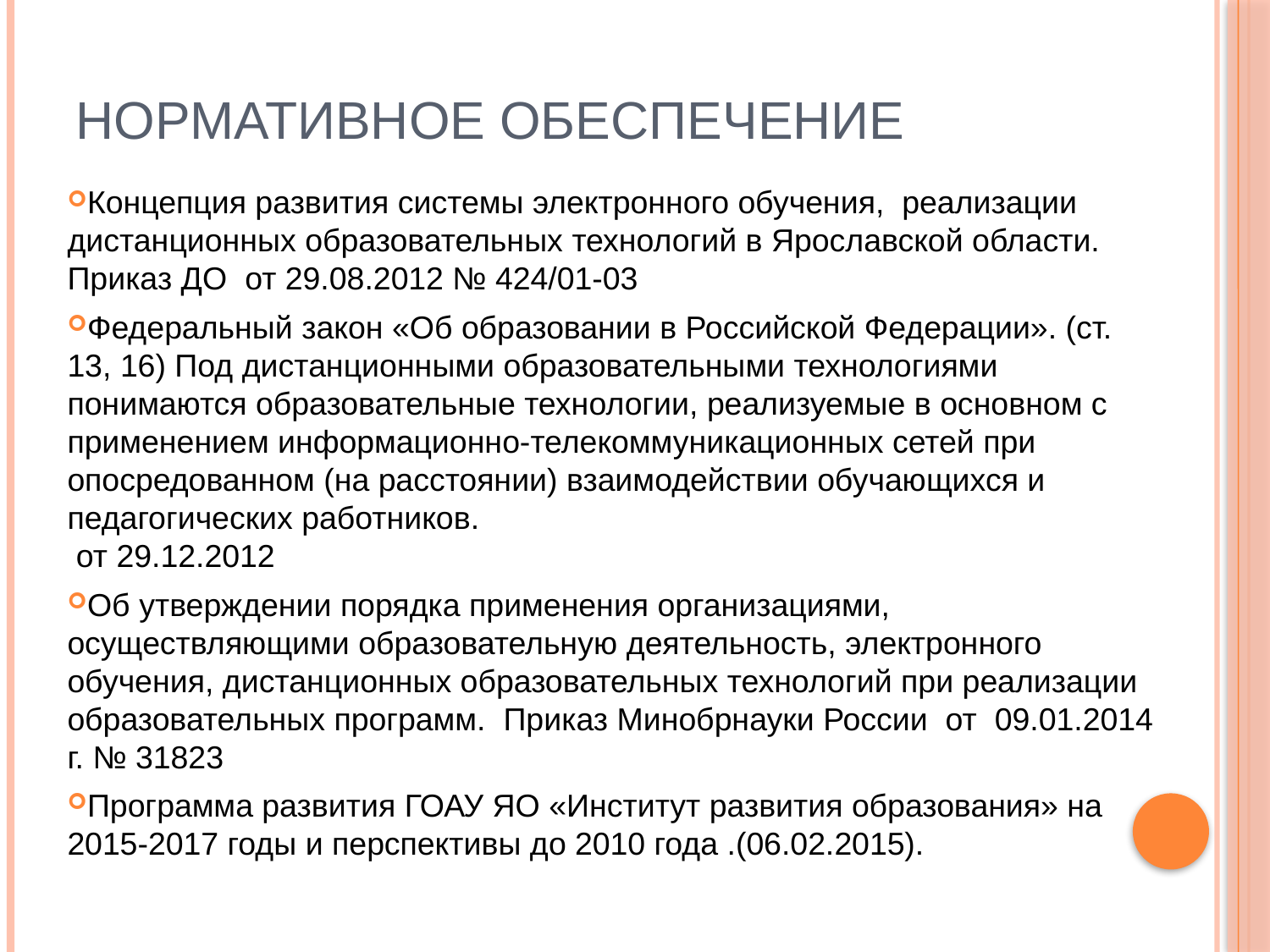

# Нормативное обеспечение
Концепция развития системы электронного обучения,  реализации дистанционных образовательных технологий в Ярославской области.  Приказ ДО  от 29.08.2012 № 424/01-03
Федеральный закон «Об образовании в Российской Федерации». (ст. 13, 16) Под дистанционными образовательными технологиями понимаются образовательные технологии, реализуемые в основном с применением информационно-телекоммуникационных сетей при опосредованном (на расстоянии) взаимодействии обучающихся и педагогических работников.
 от 29.12.2012
Об утверждении порядка применения организациями, осуществляющими образовательную деятельность, электронного обучения, дистанционных образовательных технологий при реализации образовательных программ.  Приказ Минобрнауки России  от  09.01.2014 г. № 31823
Программа развития ГОАУ ЯО «Институт развития образования» на 2015-2017 годы и перспективы до 2010 года .(06.02.2015).